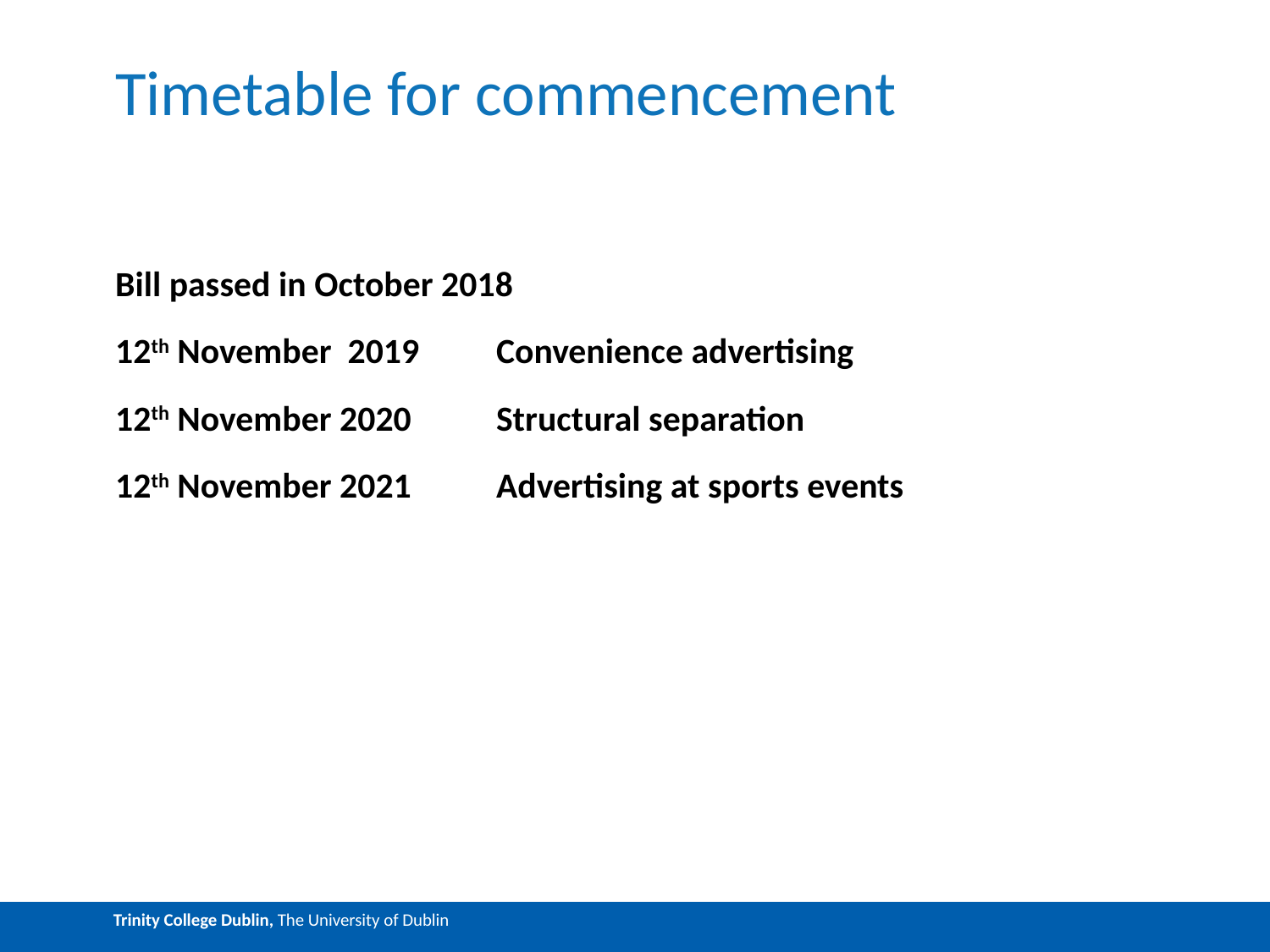

# Timetable for commencement

Bill passed in October 2018
12th November  2019	Convenience advertising
12th November 2020	Structural separation
12th November 2021	Advertising at sports events